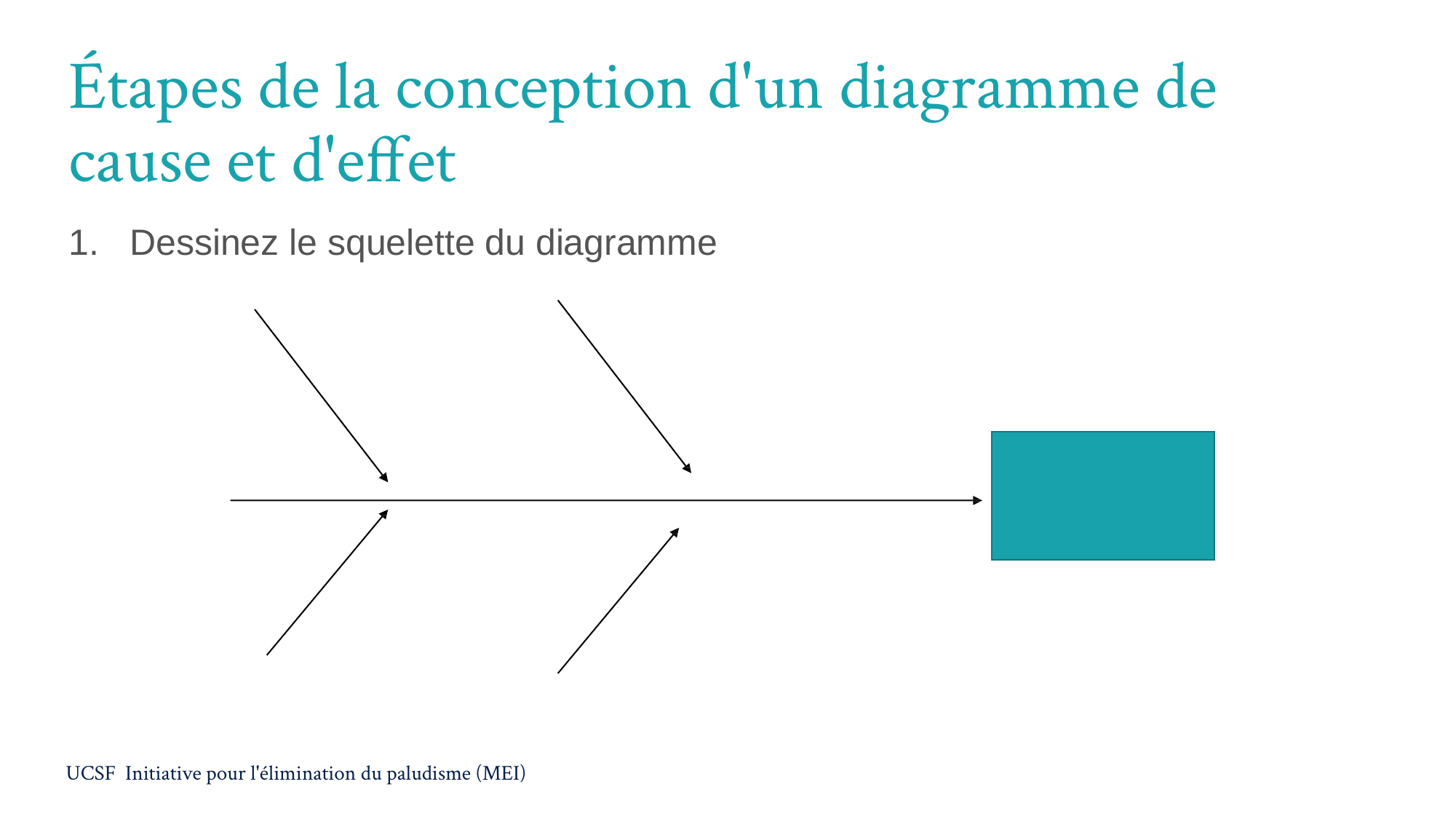

# Étapes de la conception d'un diagramme de cause et d'effet
1.   Dessinez le squelette du diagramme